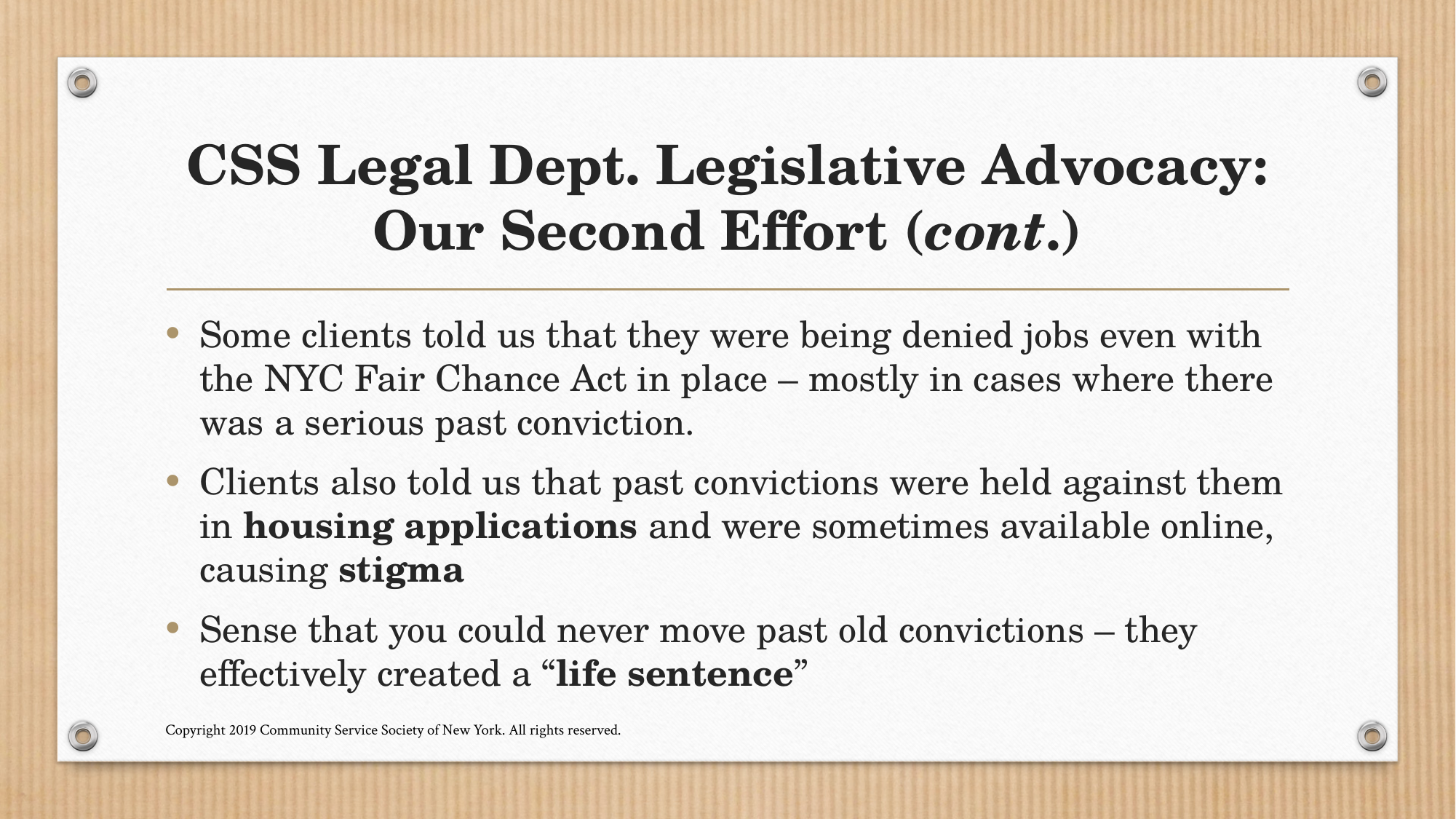

# CSS Legal Dept. Legislative Advocacy: Our Second Effort (cont.)
Some clients told us that they were being denied jobs even with the NYC Fair Chance Act in place – mostly in cases where there was a serious past conviction.
Clients also told us that past convictions were held against them in housing applications and were sometimes available online, causing stigma
Sense that you could never move past old convictions – they effectively created a “life sentence”

Copyright 2019 Community Service Society of New York. All rights reserved.